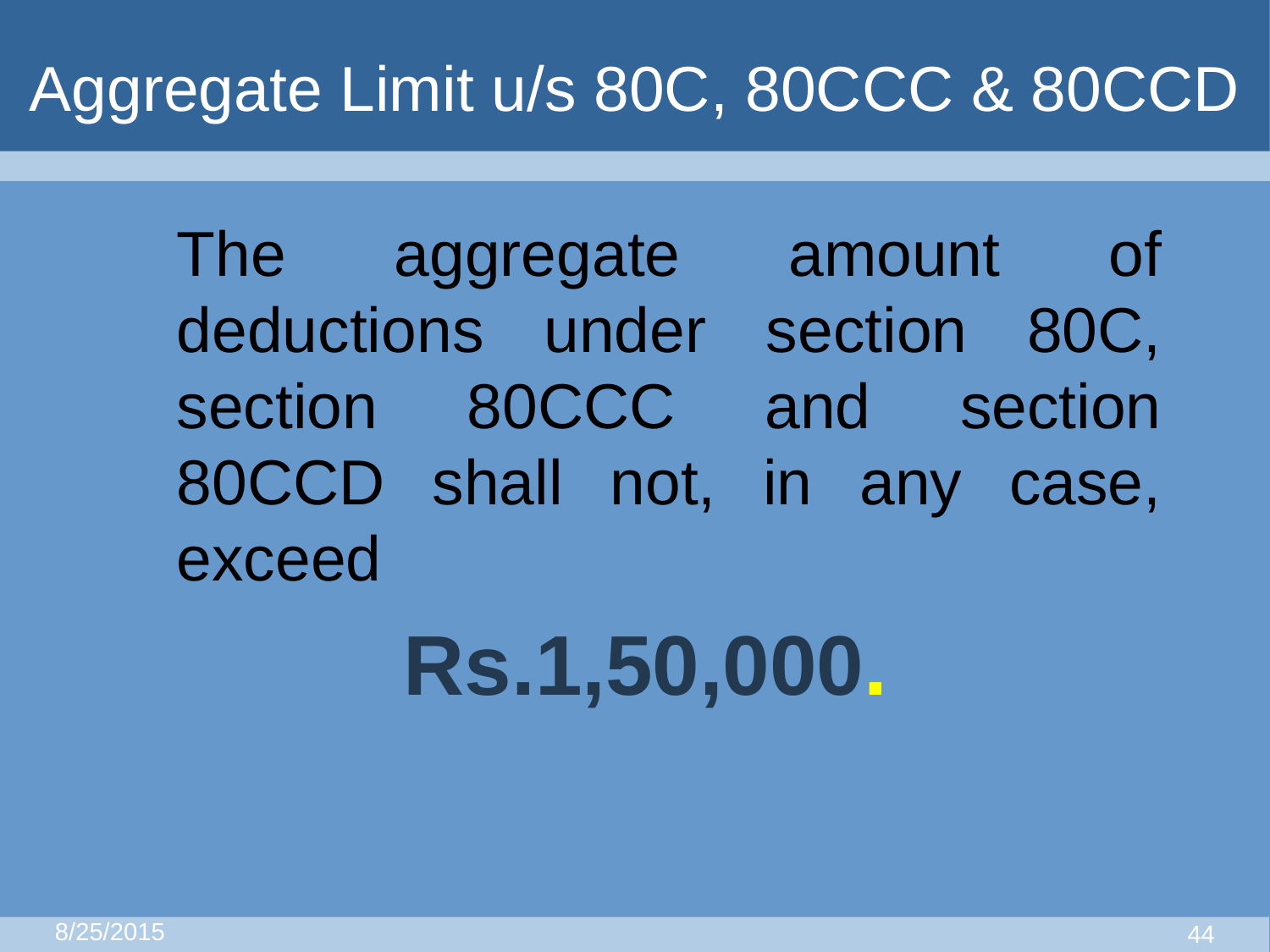

# Aggregate Limit u/s 80C, 80CCC & 80CCD
	The aggregate amount of deductions under section 80C, section 80CCC and section 80CCD shall not, in any case, exceed
Rs.1,50,000.

8/25/2015
44